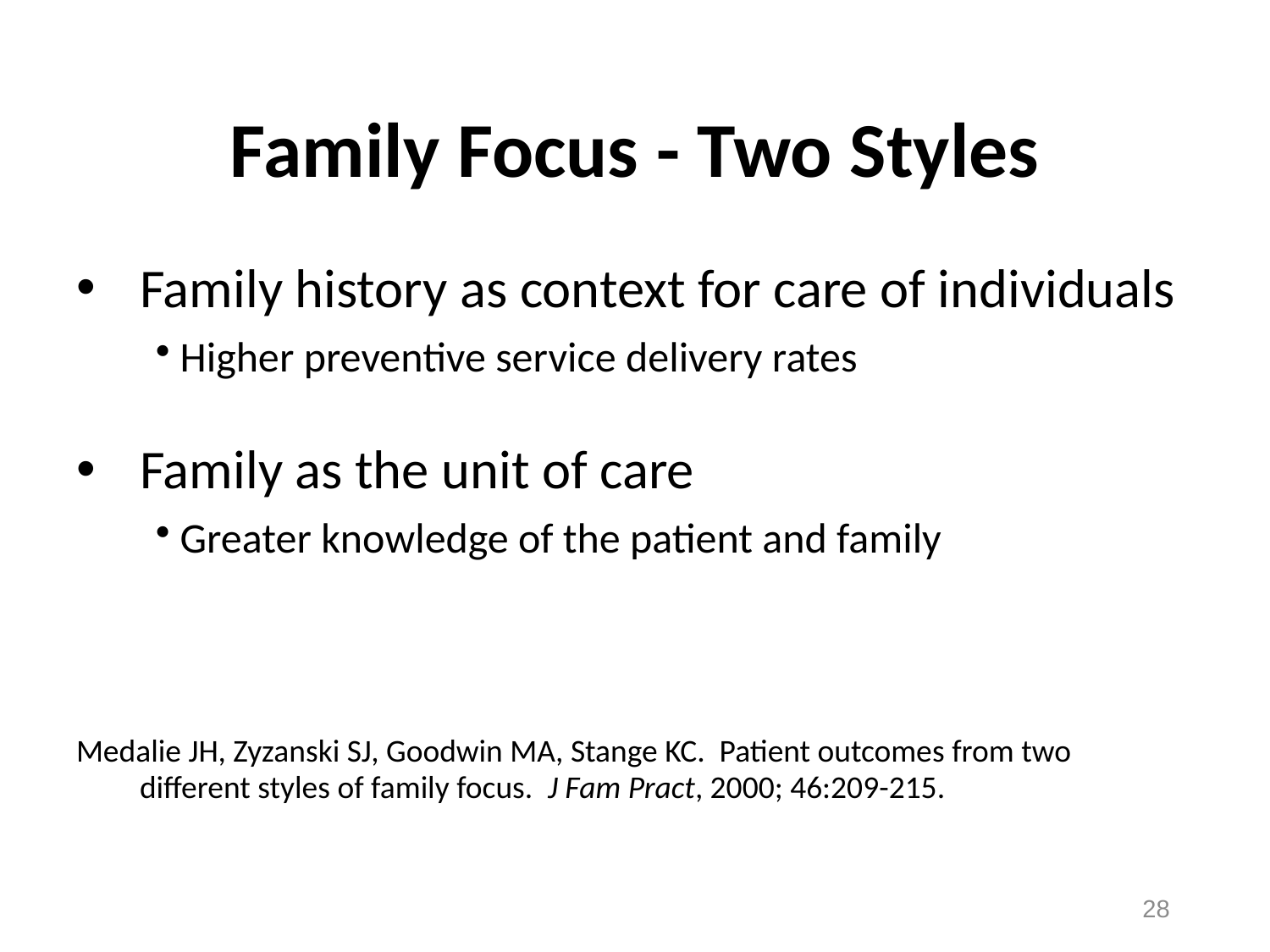

# Family Focus - Two Styles
Family history as context for care of individuals
 Higher preventive service delivery rates
Family as the unit of care
 Greater knowledge of the patient and family

Medalie JH, Zyzanski SJ, Goodwin MA, Stange KC.  Patient outcomes from two different styles of family focus.  J Fam Pract, 2000; 46:209-215.

28